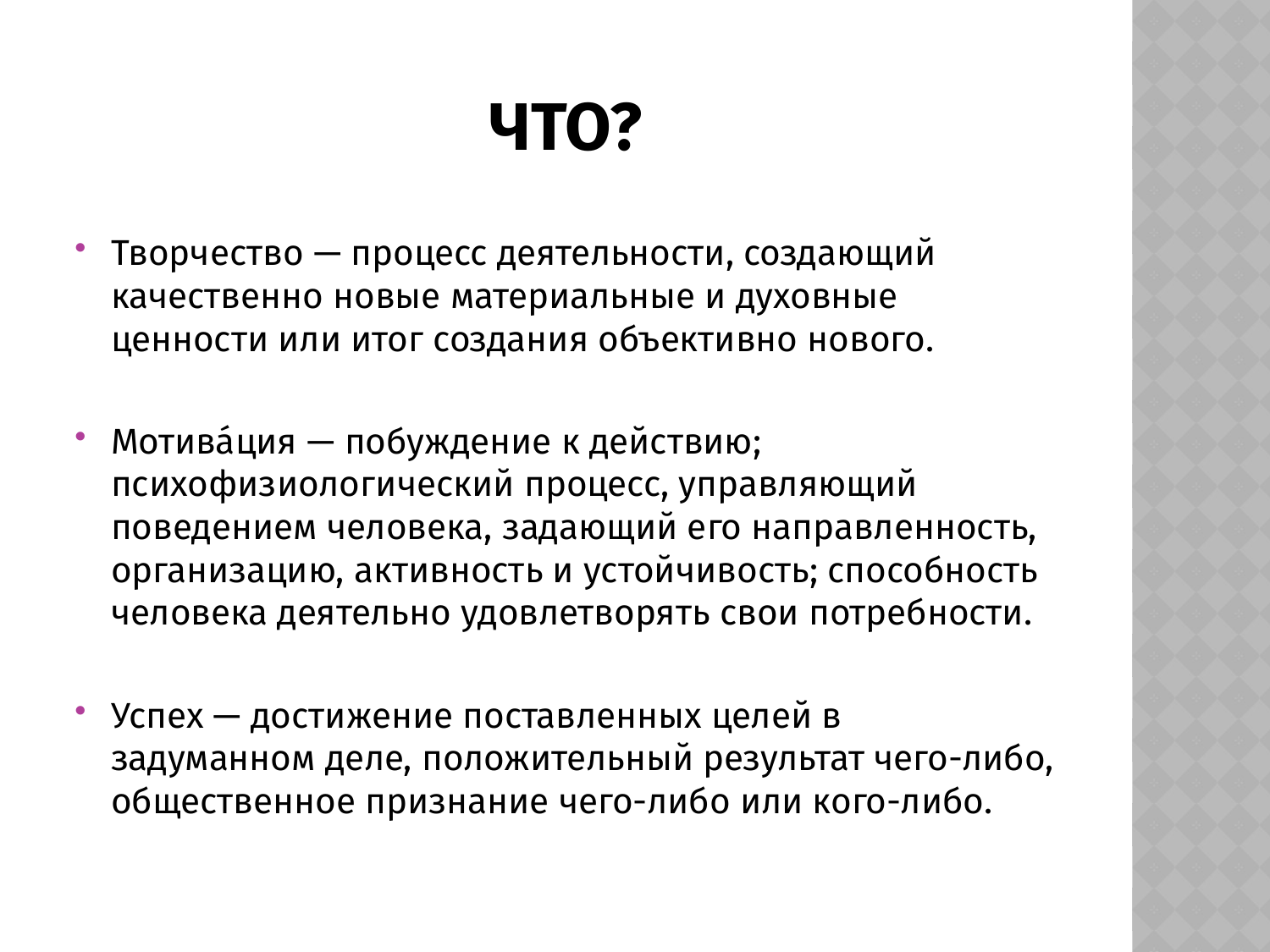

# ЧТО?
Творчество — процесс деятельности, создающий качественно новые материальные и духовные ценности или итог создания объективно нового.

Мотива́ция — побуждение к действию; психофизиологический процесс, управляющий поведением человека, задающий его направленность, организацию, активность и устойчивость; способность человека деятельно удовлетворять свои потребности.

Успех — достижение поставленных целей в задуманном деле, положительный результат чего-либо, общественное признание чего-либо или кого-либо.